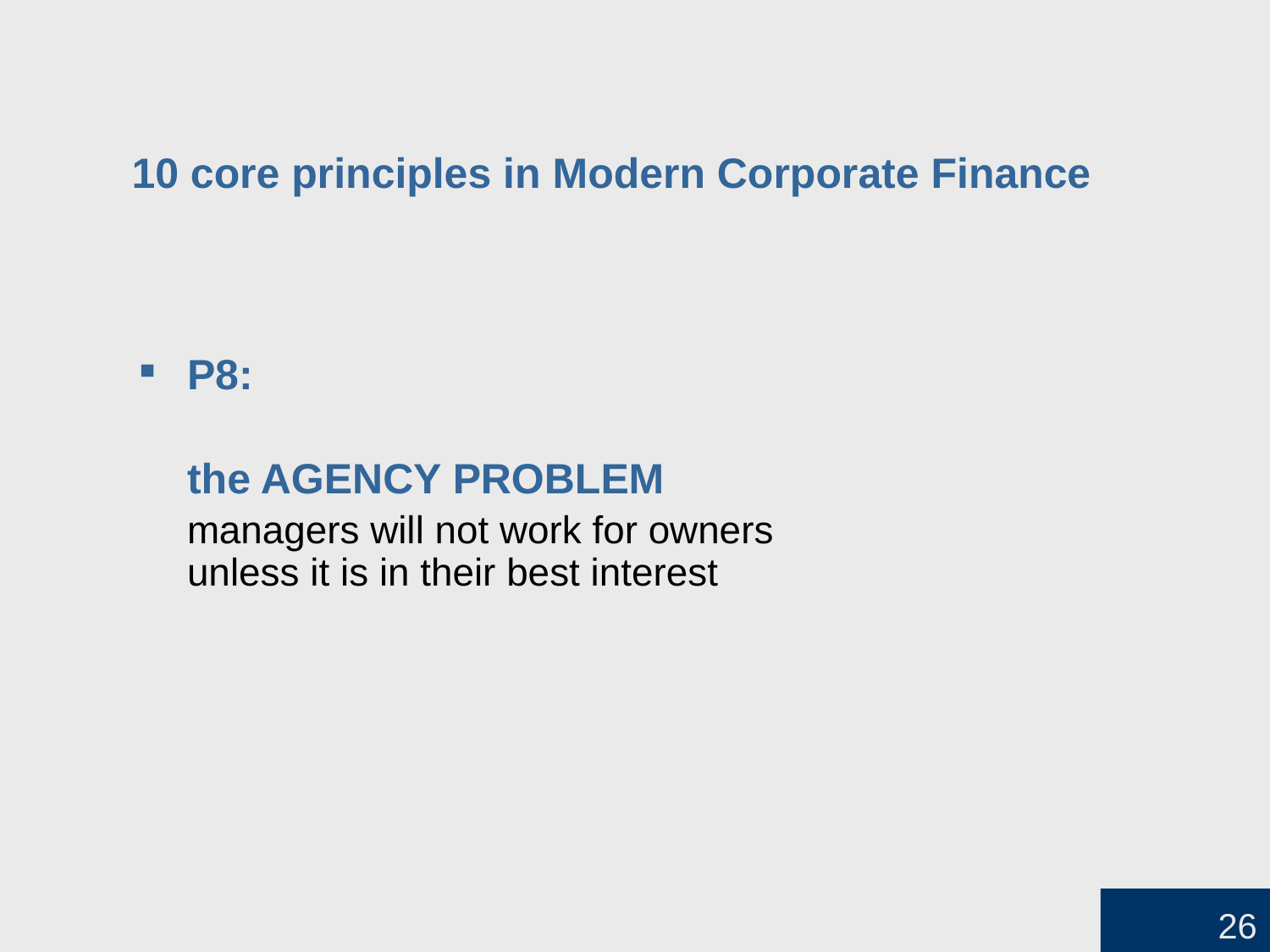

# 10 core principles in Modern Corporate Finance
P8:

	the AGENCY PROBLEM
	managers will not work for owners
unless it is in their best interest
26